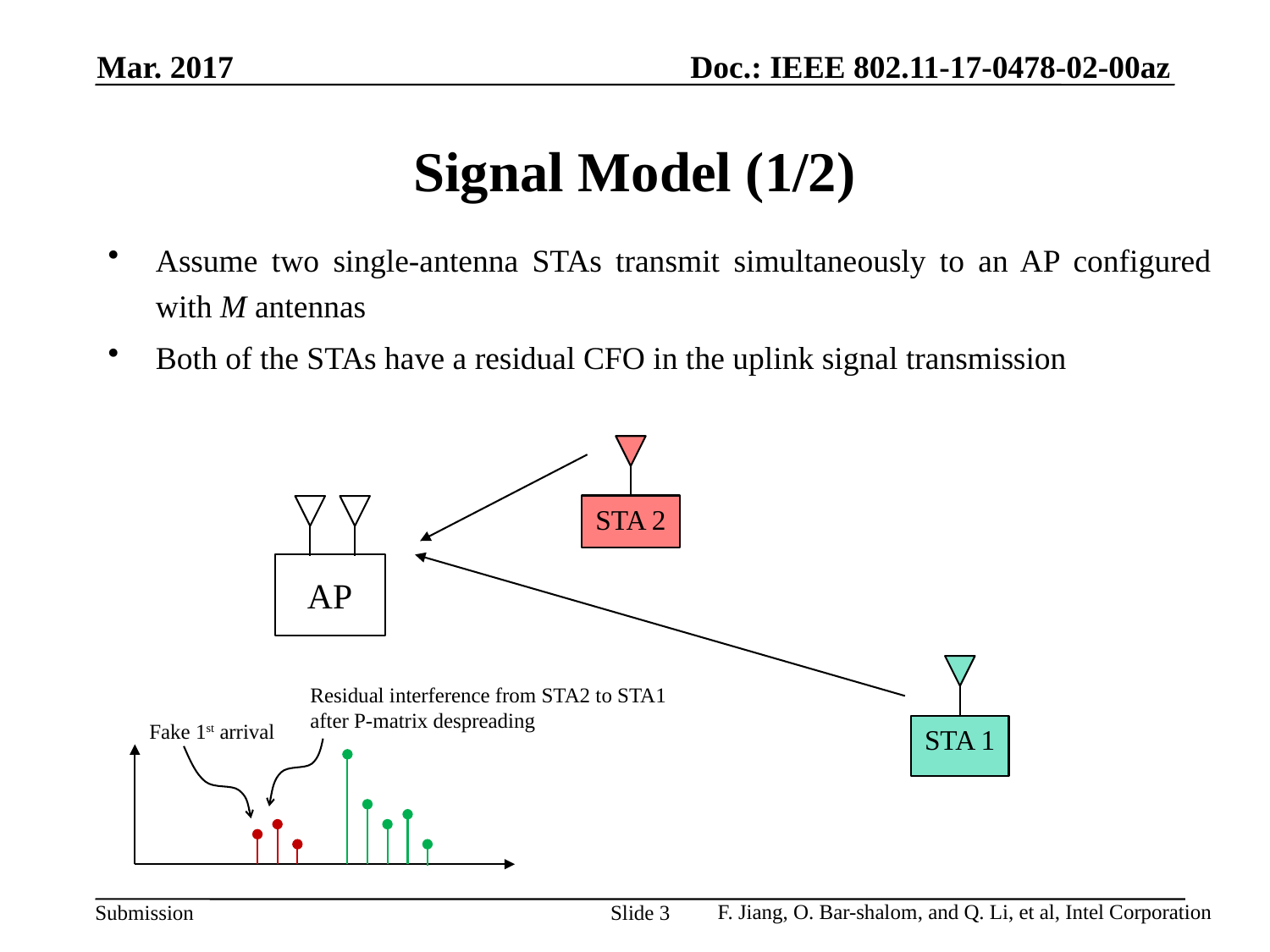

Mar. 2017
# Signal Model (1/2)
Assume two single-antenna STAs transmit simultaneously to an AP configured with M antennas
Both of the STAs have a residual CFO in the uplink signal transmission

STA 2

AP

Residual interference from STA2 to STA1
after P-matrix despreading
Fake 1st arrival
STA 1

Slide 3